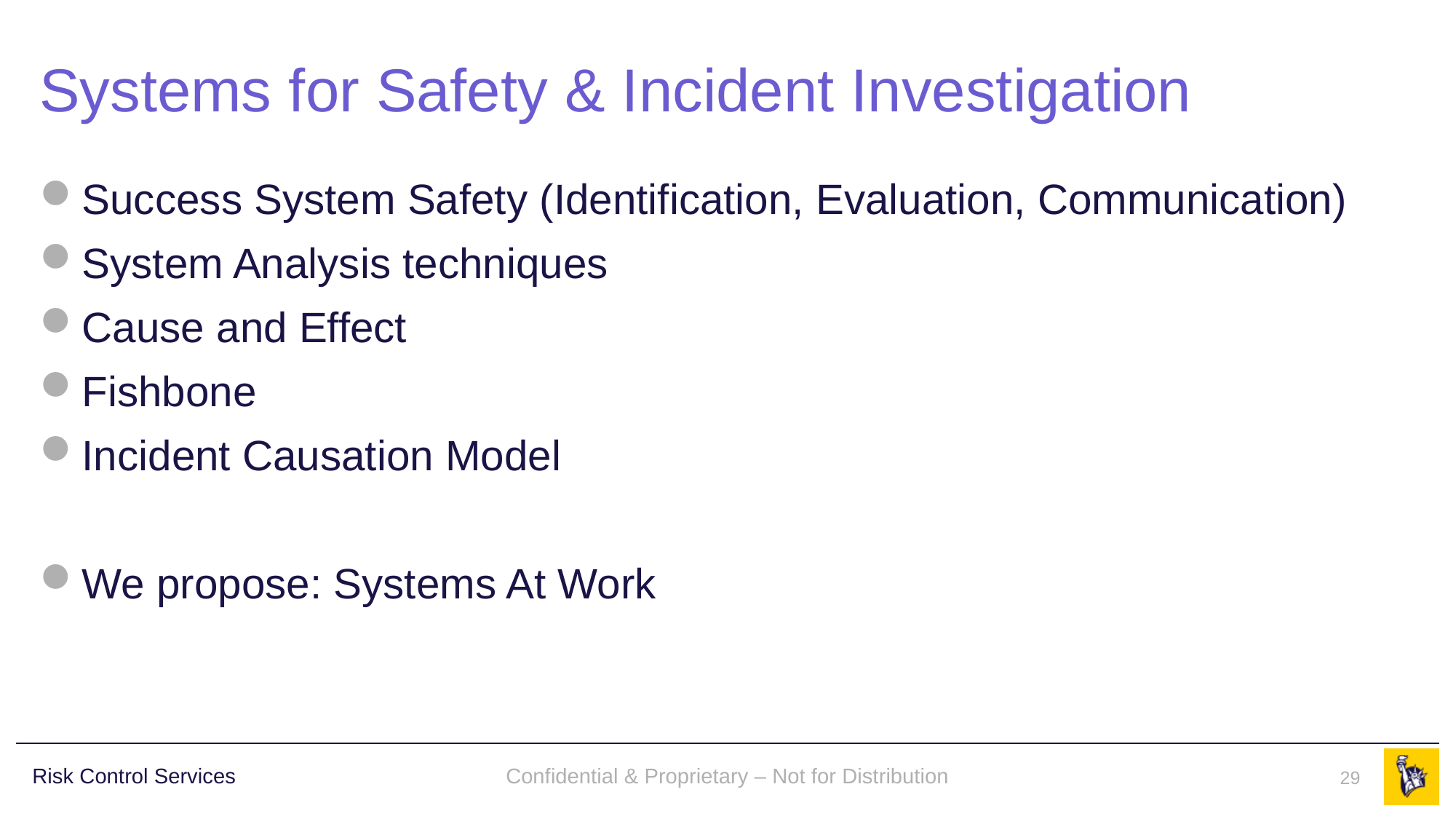

# Systems for Safety & Incident Investigation
Success System Safety (Identification, Evaluation, Communication)
System Analysis techniques
Cause and Effect
Fishbone
Incident Causation Model

We propose: Systems At Work

Confidential & Proprietary – Not for Distribution
29